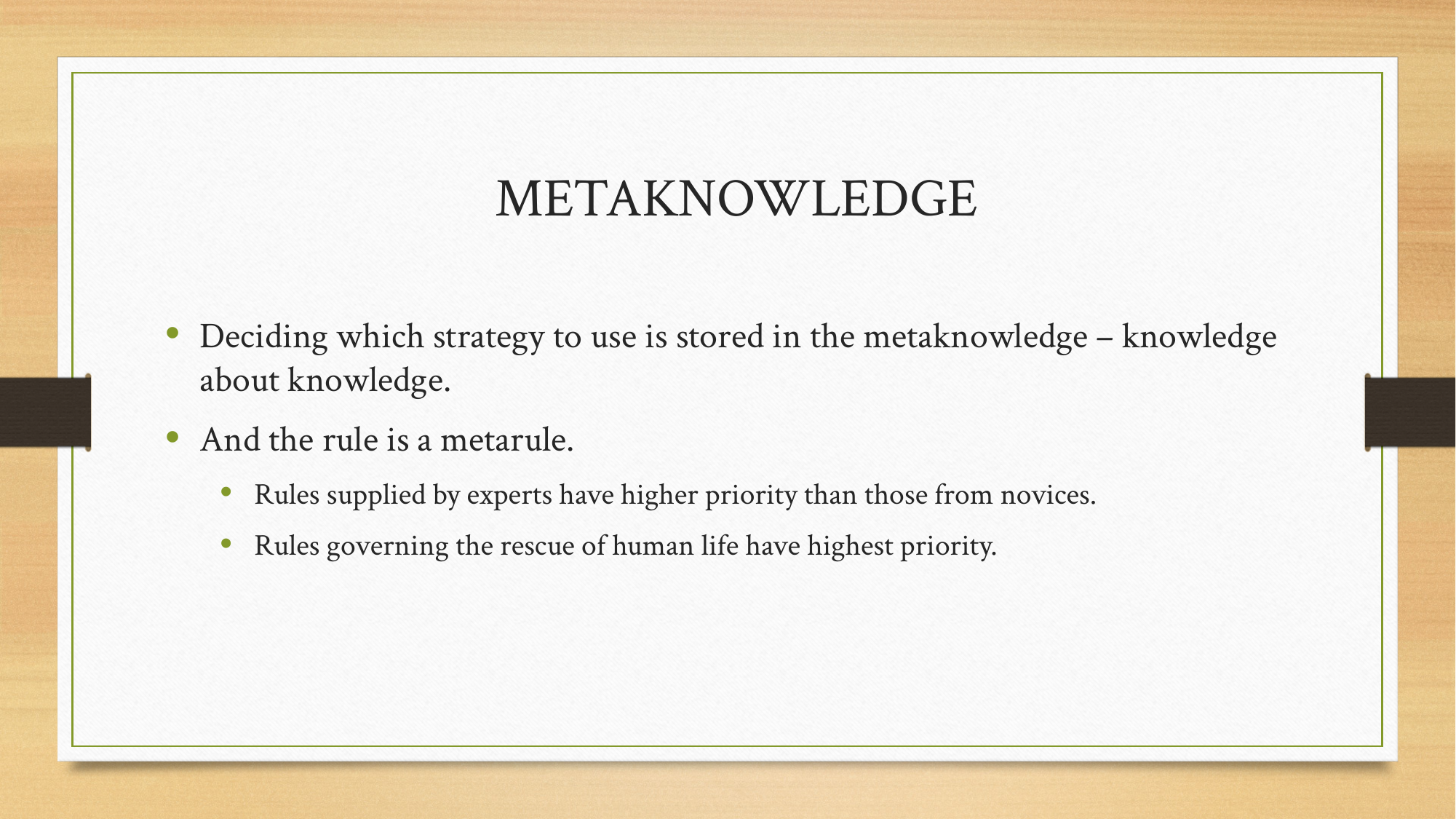

Deciding which strategy to use is stored in the metaknowledge – knowledge about knowledge.
And the rule is a metarule.
Rules supplied by experts have higher priority than those from novices.
Rules governing the rescue of human life have highest priority.
Metaknowledge